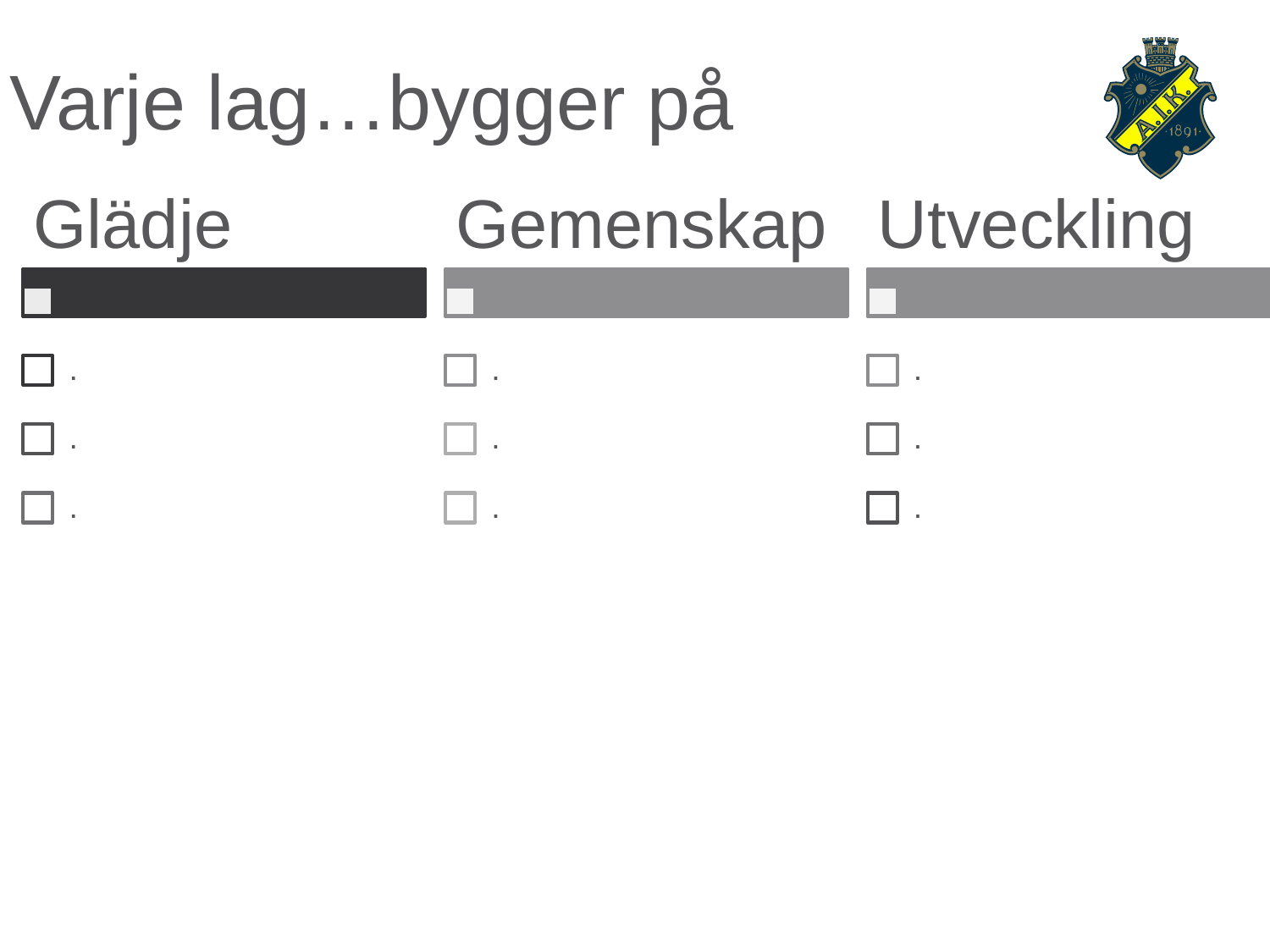

Varje lag…bygger på
Glädje
.
.
.
Gemenskap
.
.
.
Utveckling
.
.
.